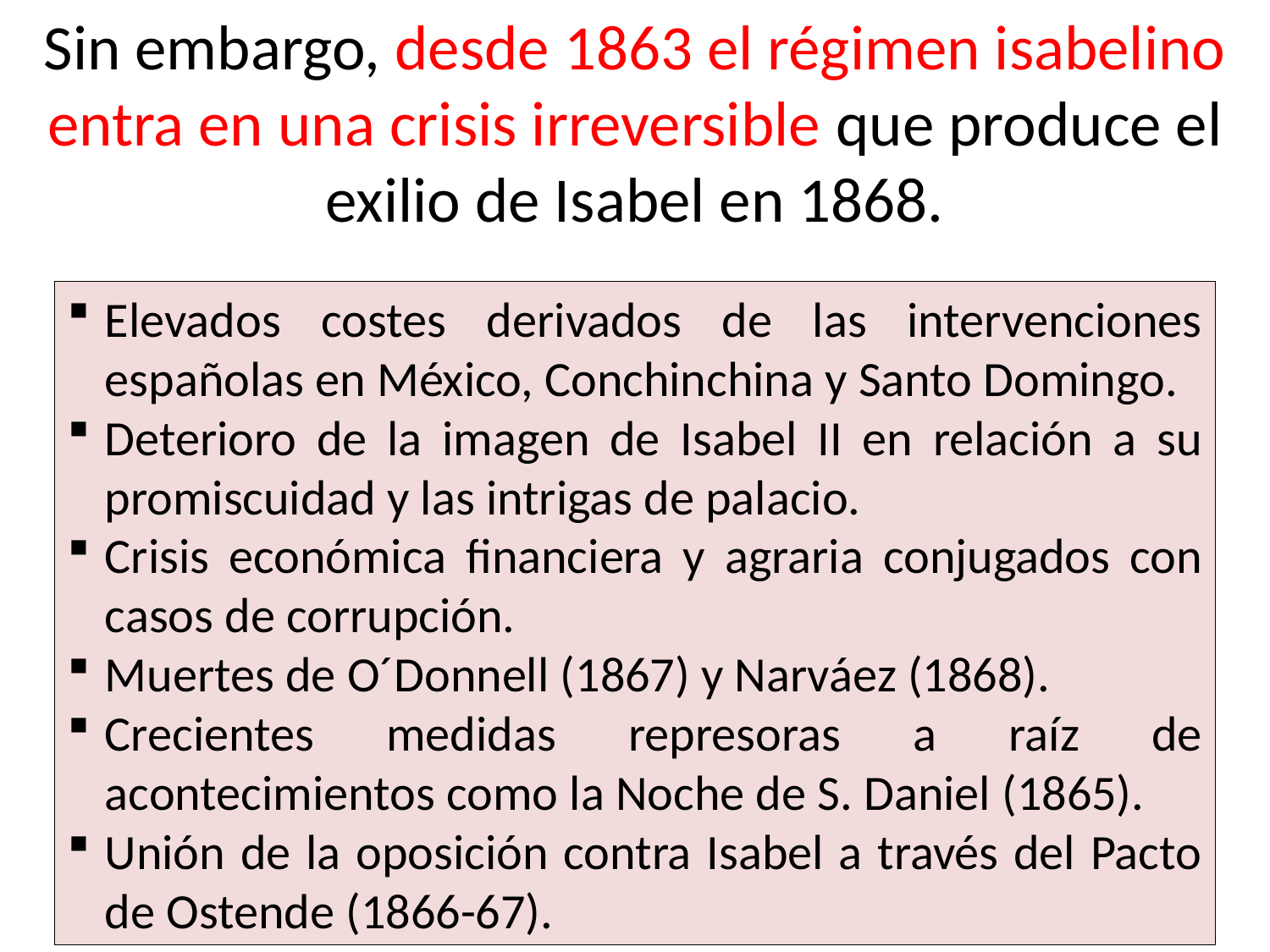

Sin embargo, desde 1863 el régimen isabelino entra en una crisis irreversible que produce el exilio de Isabel en 1868.
Elevados costes derivados de las intervenciones españolas en México, Conchinchina y Santo Domingo.
Deterioro de la imagen de Isabel II en relación a su promiscuidad y las intrigas de palacio.
Crisis económica financiera y agraria conjugados con casos de corrupción.
Muertes de O´Donnell (1867) y Narváez (1868).
Crecientes medidas represoras a raíz de acontecimientos como la Noche de S. Daniel (1865).
Unión de la oposición contra Isabel a través del Pacto de Ostende (1866-67).